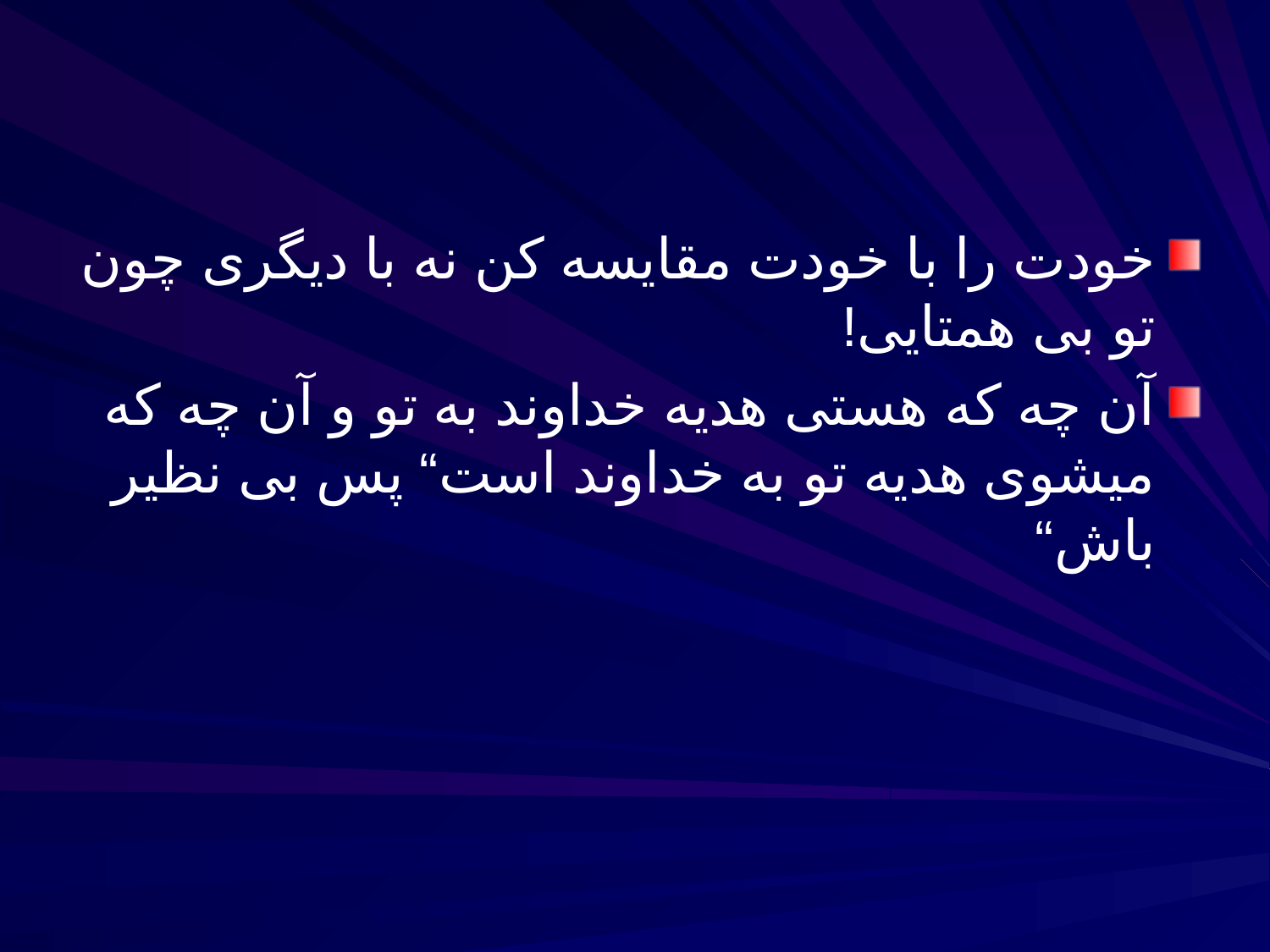

#
خودت را با خودت مقایسه کن نه با دیگری چون تو بی همتایی!
آن چه که هستی هدیه خداوند به تو و آن چه که میشوی هدیه تو به خداوند است“ پس بی نظیر باش“